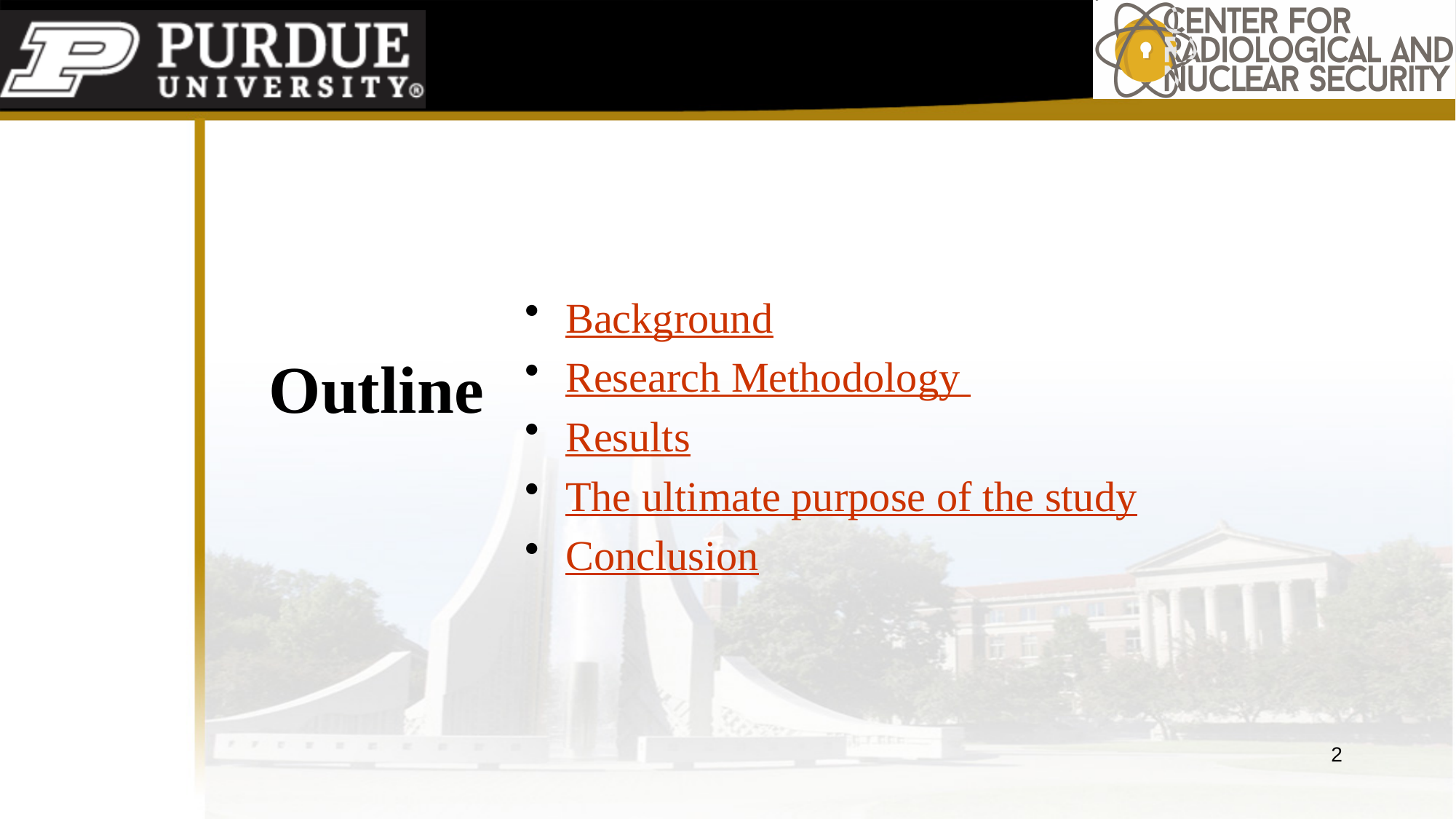

2
# Outline
Background
Research Methodology
Results
The ultimate purpose of the study
Conclusion

2